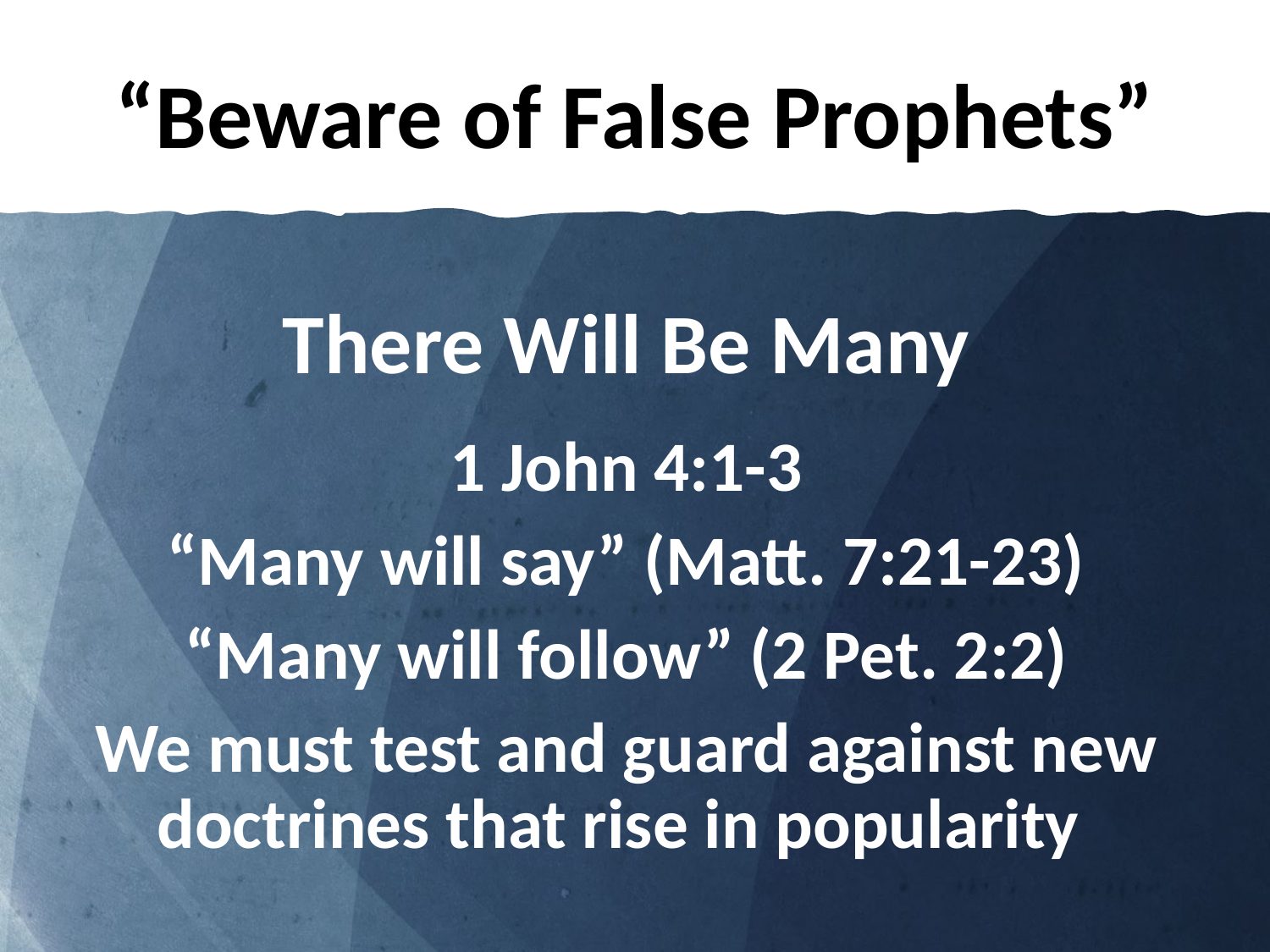

# “Beware of False Prophets”
There Will Be Many
1 John 4:1-3
“Many will say” (Matt. 7:21-23)
“Many will follow” (2 Pet. 2:2)
We must test and guard against new doctrines that rise in popularity